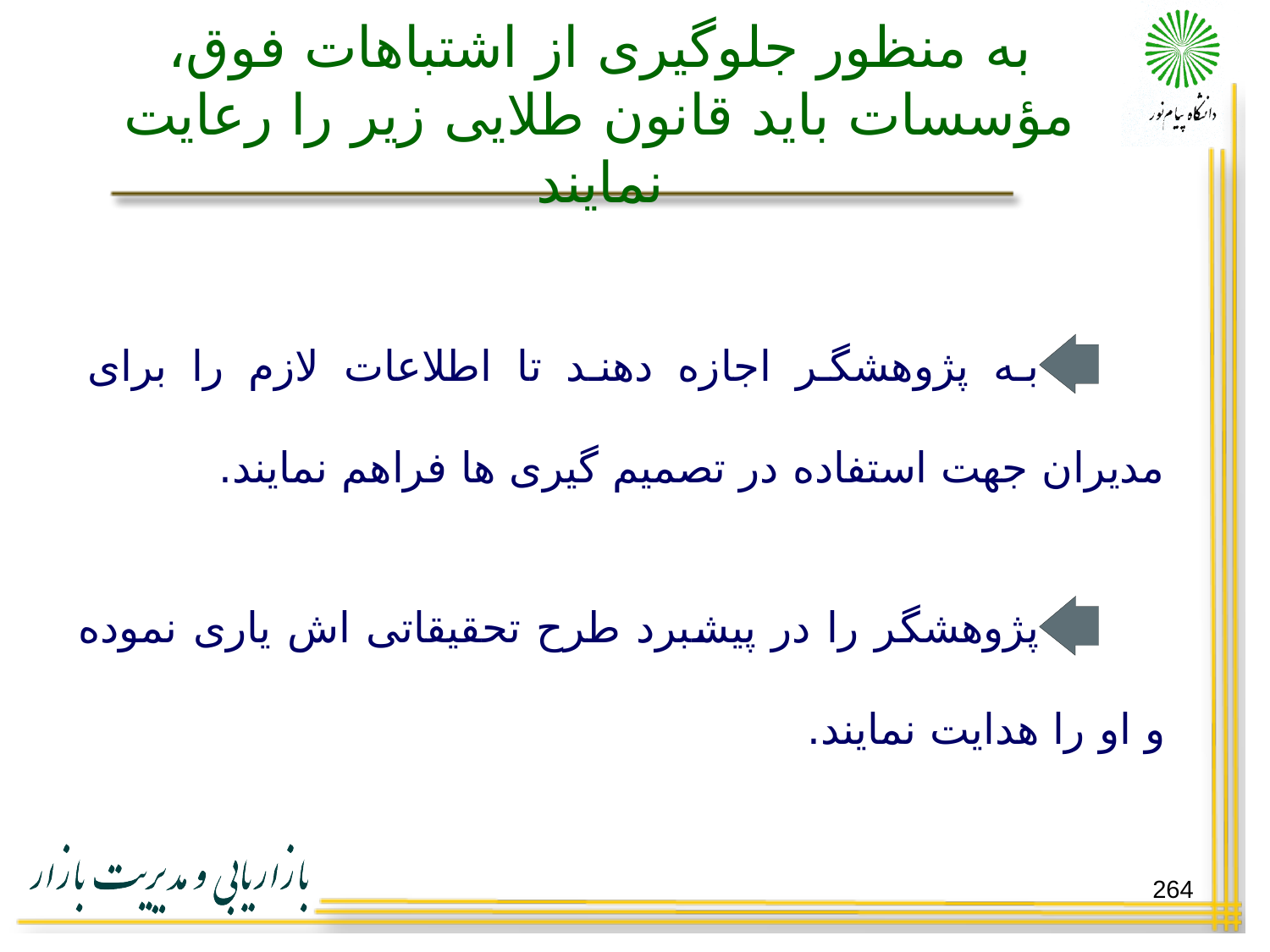

# به منظور جلوگیری از اشتباهات فوق، مؤسسات باید قانون طلایی زیر را رعایت نمایند

به پژوهشگر اجازه دهند تا اطلاعات لازم را برای مدیران جهت استفاده در تصمیم گیری ها فراهم نمایند.

پژوهشگر را در پیشبرد طرح تحقیقاتی اش یاری نموده و او را هدایت نمایند.
264